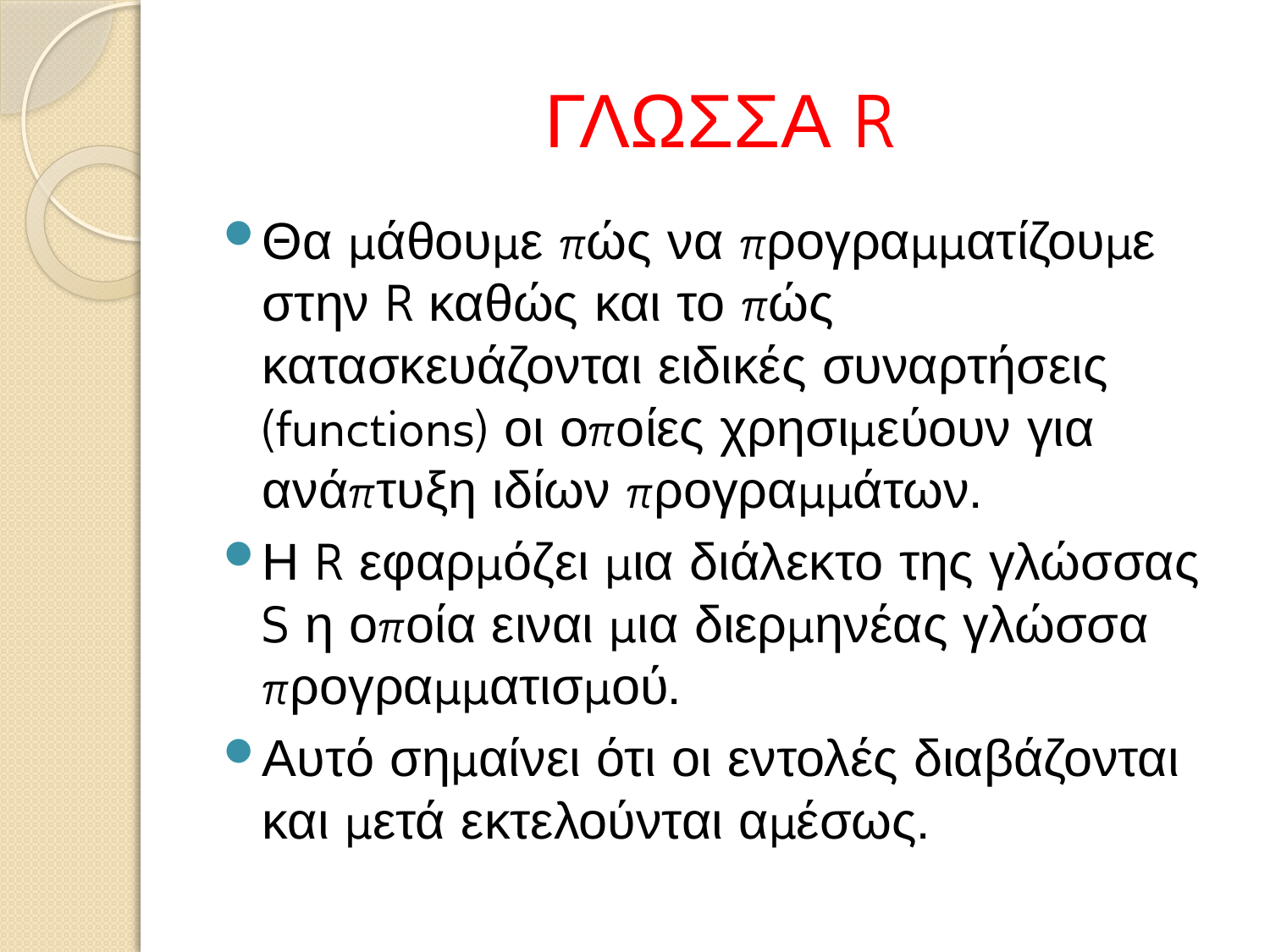

# ΓΛΩΣΣΑ R
Θα µάθουµε πώς να προγραµµατίζουµε στην R καθώς και το πώς κατασκευάζονται ειδικές συναρτήσεις (functions) οι οποίες χρησιµεύουν για ανάπτυξη ιδίων προγραµµάτων.
Η R εφαρµόζει µια διάλεκτο της γλώσσας S η οποία ειναι µια διερµηνέας γλώσσα προγραµµατισµού.
Αυτό σηµαίνει ότι οι εντολές διαβάζονται και µετά εκτελούνται αµέσως.